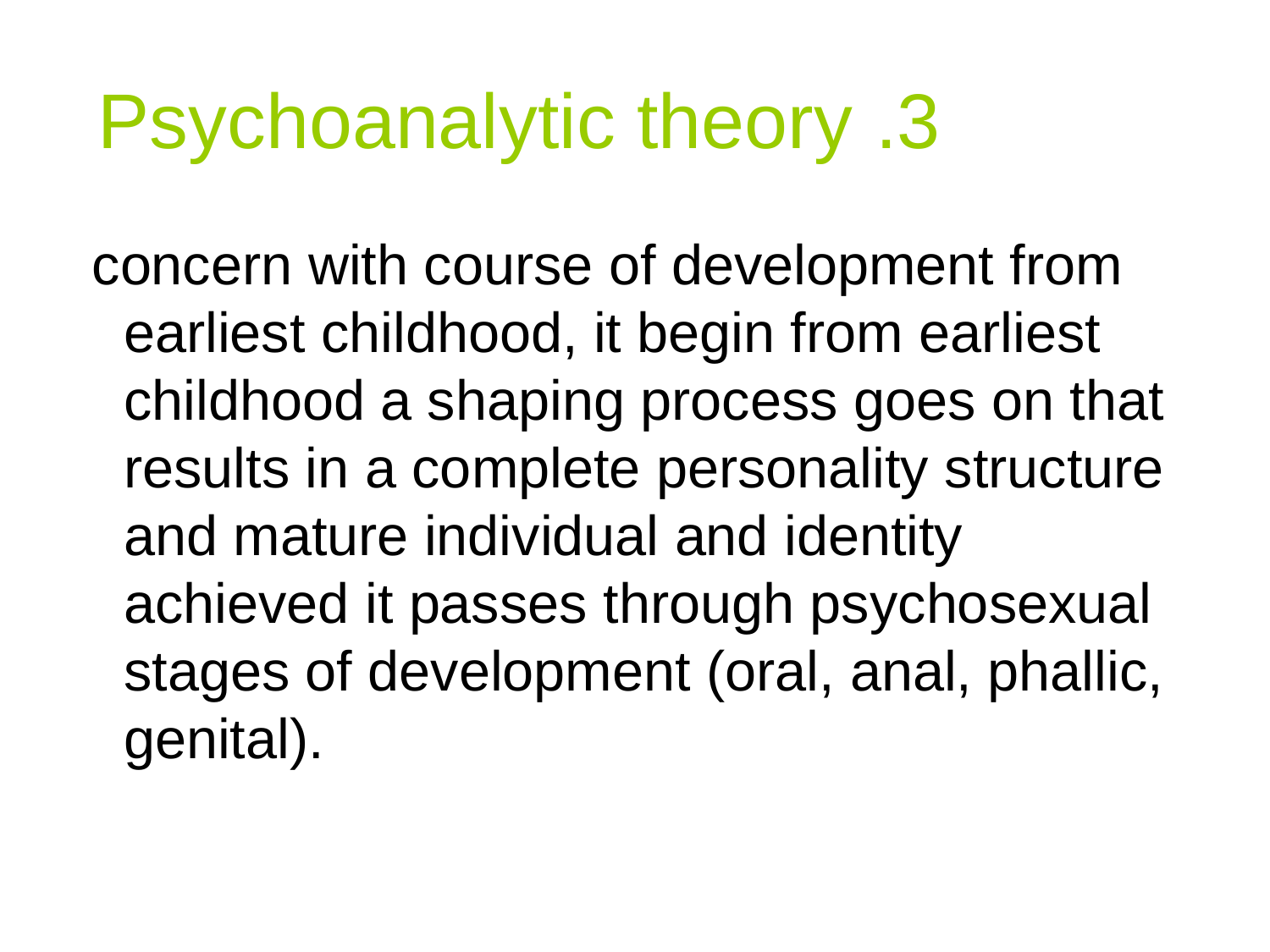

# 3. Psychoanalytic theory
 concern with course of development from earliest childhood, it begin from earliest childhood a shaping process goes on that results in a complete personality structure and mature individual and identity achieved it passes through psychosexual stages of development (oral, anal, phallic, genital).